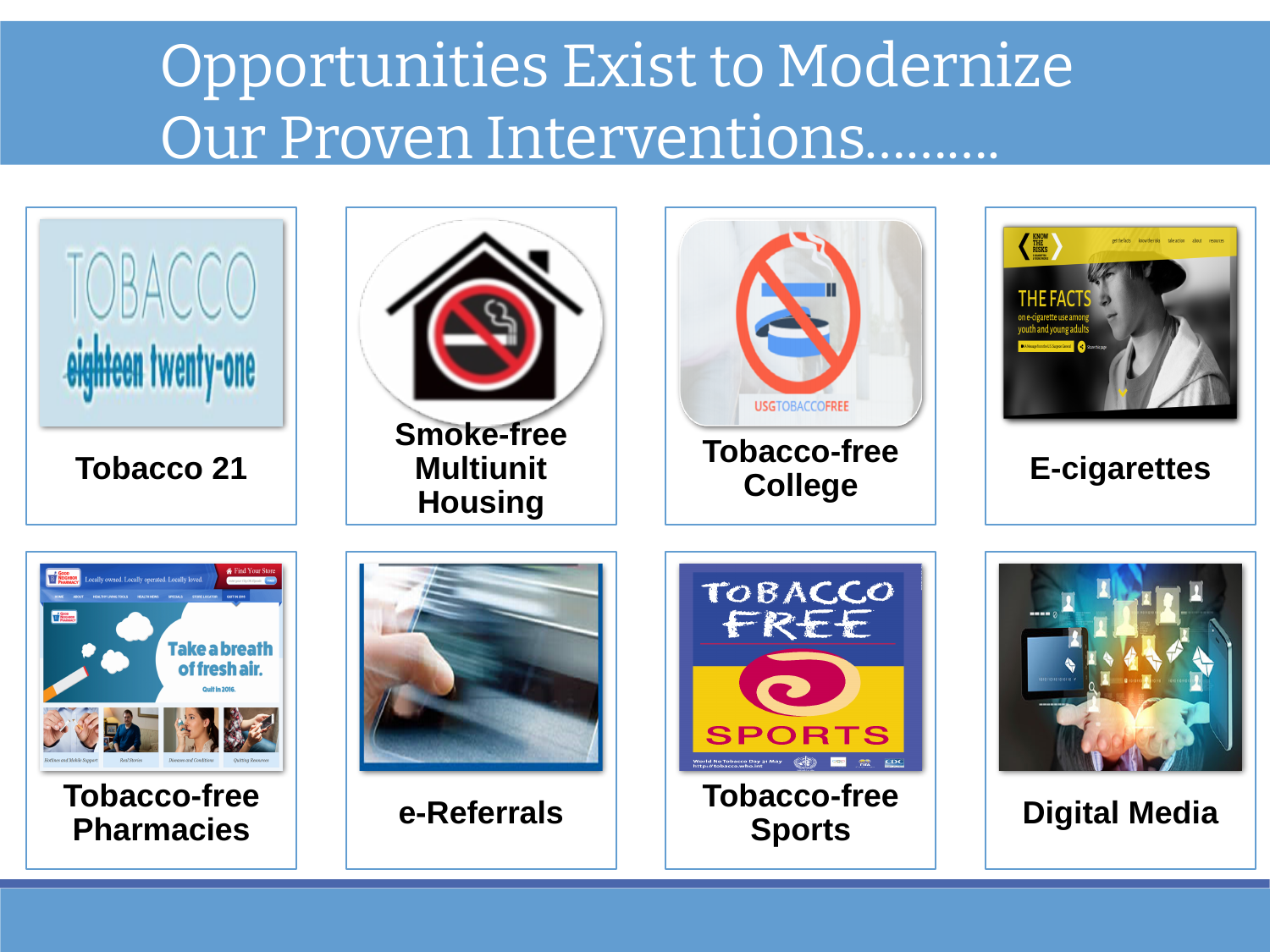

Opportunities Exist to Modernize Our Proven Interventions……….
Tobacco 21
Smoke-free Multiunit Housing
Tobacco-free College
E-cigarettes
Tobacco-free Pharmacies
e-Referrals
Tobacco-free Sports
Digital Media